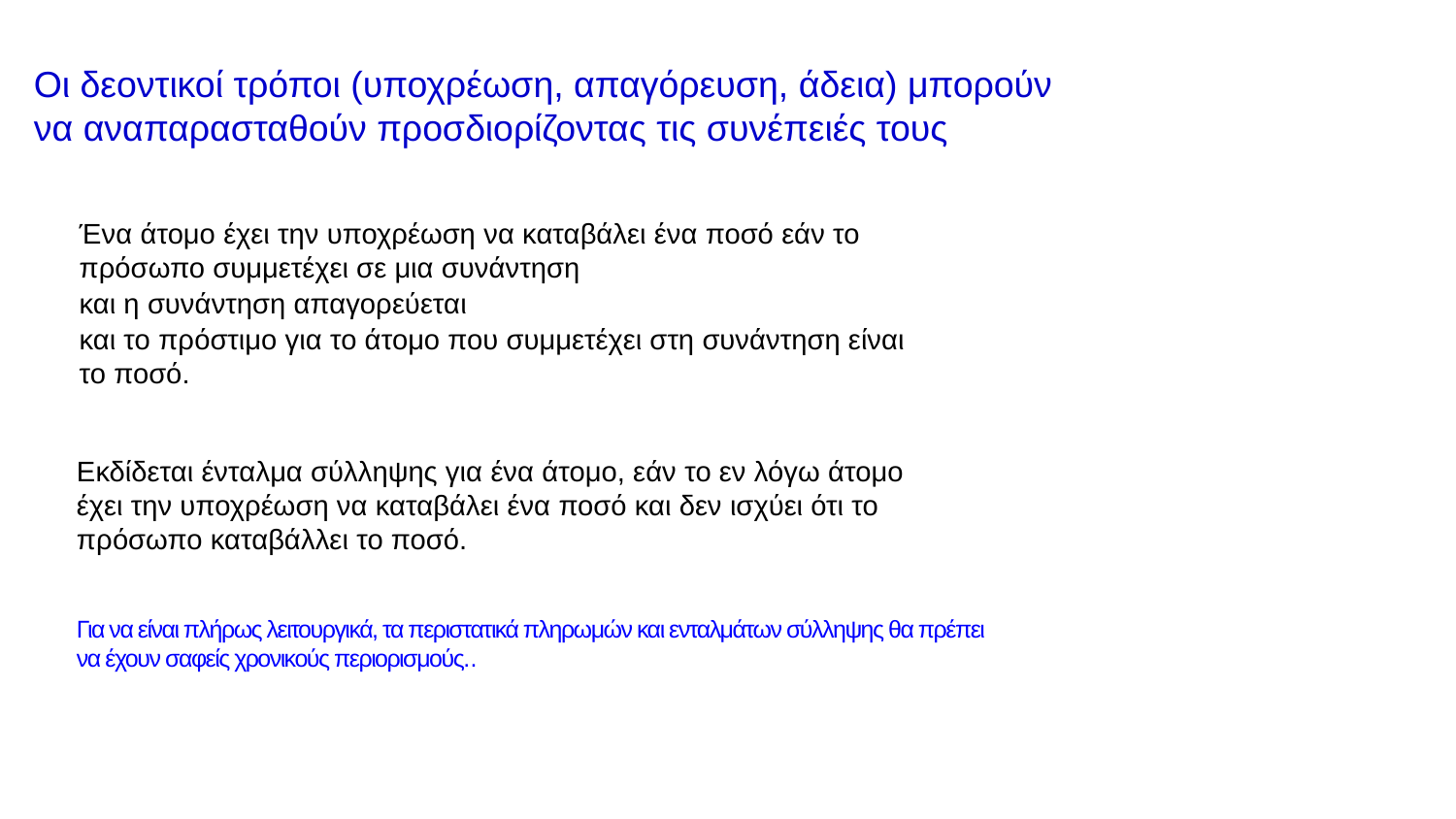

# Οι δεοντικοί τρόποι (υποχρέωση, απαγόρευση, άδεια) μπορούν να αναπαρασταθούν προσδιορίζοντας τις συνέπειές τους
Ένα άτομο έχει την υποχρέωση να καταβάλει ένα ποσό εάν το πρόσωπο συμμετέχει σε μια συνάντηση
και η συνάντηση απαγορεύεται
και το πρόστιμο για το άτομο που συμμετέχει στη συνάντηση είναι το ποσό.

Εκδίδεται ένταλμα σύλληψης για ένα άτομο, εάν το εν λόγω άτομο έχει την υποχρέωση να καταβάλει ένα ποσό και δεν ισχύει ότι το πρόσωπο καταβάλλει το ποσό.

Για να είναι πλήρως λειτουργικά, τα περιστατικά πληρωμών και ενταλμάτων σύλληψης θα πρέπει να έχουν σαφείς χρονικούς περιορισμούς..